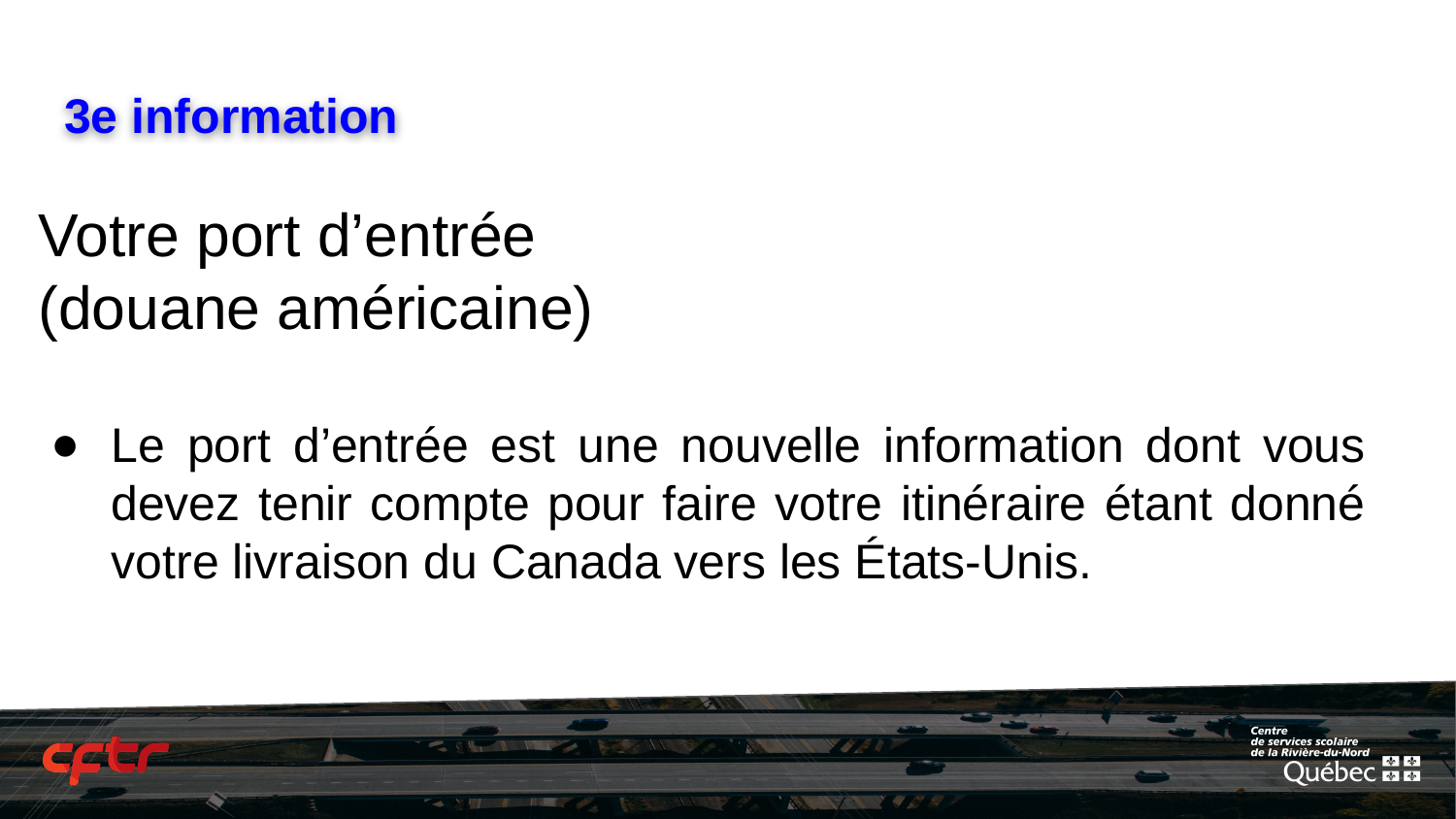

# 3e information
Votre port d’entrée
(douane américaine)

Le port d’entrée est une nouvelle information dont vous devez tenir compte pour faire votre itinéraire étant donné votre livraison du Canada vers les États-Unis.